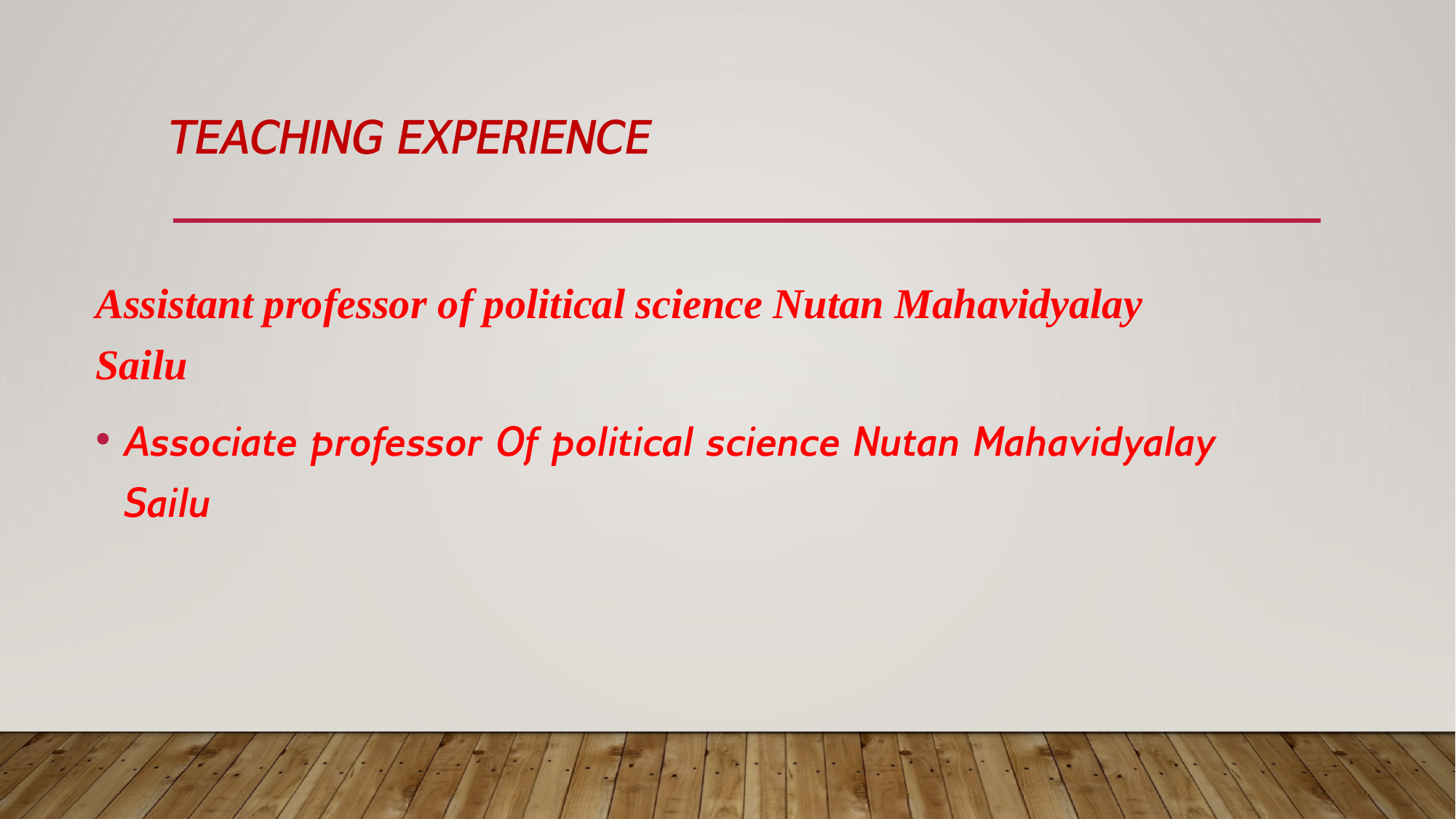

# Teaching experience
Assistant professor of political science Nutan Mahavidyalay Sailu
Associate professor Of political science Nutan Mahavidyalay Sailu